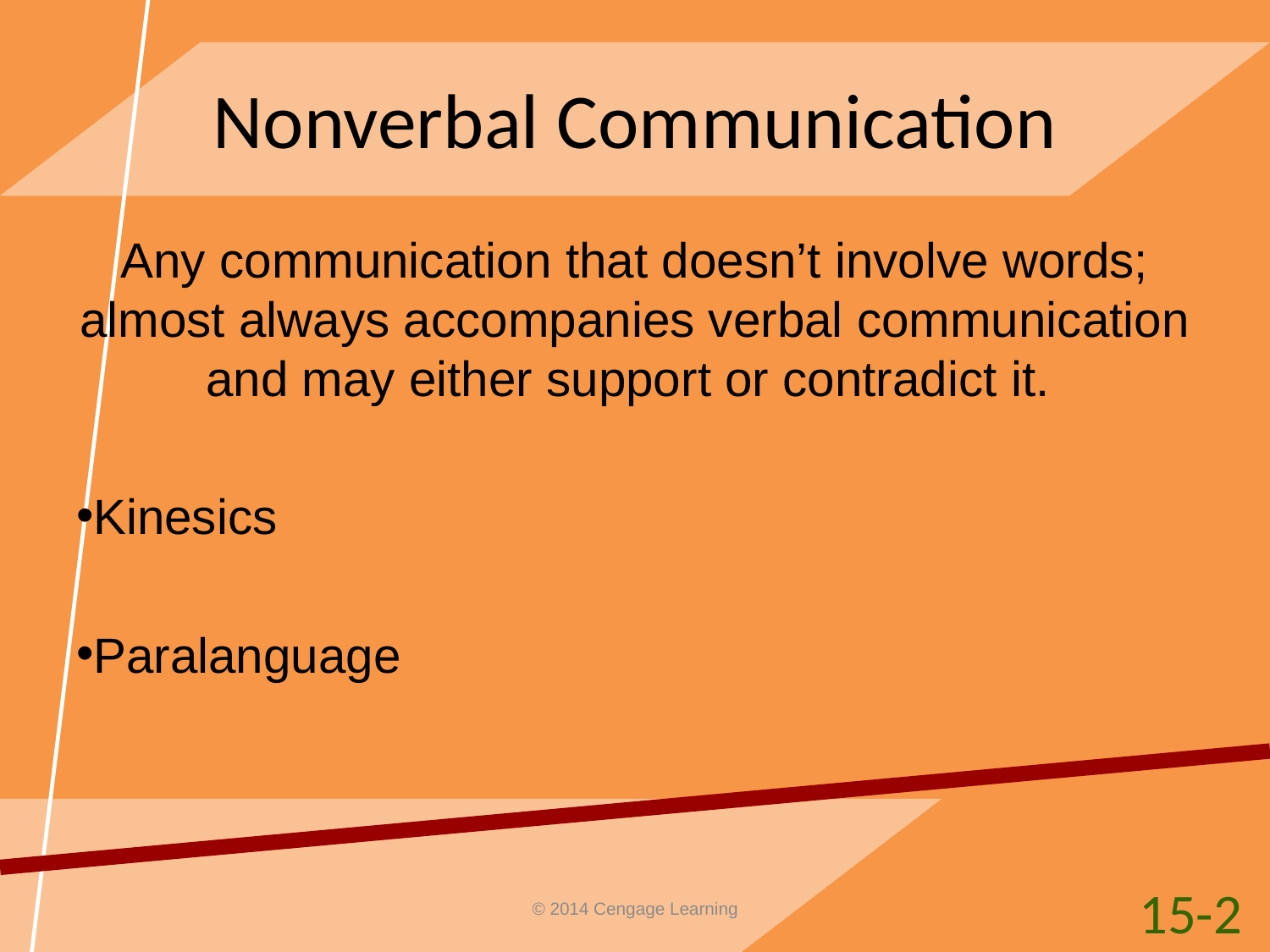

# Nonverbal Communication
Any communication that doesn’t involve words; almost always accompanies verbal communication and may either support or contradict it.

Kinesics

Paralanguage

15-2
© 2014 Cengage Learning